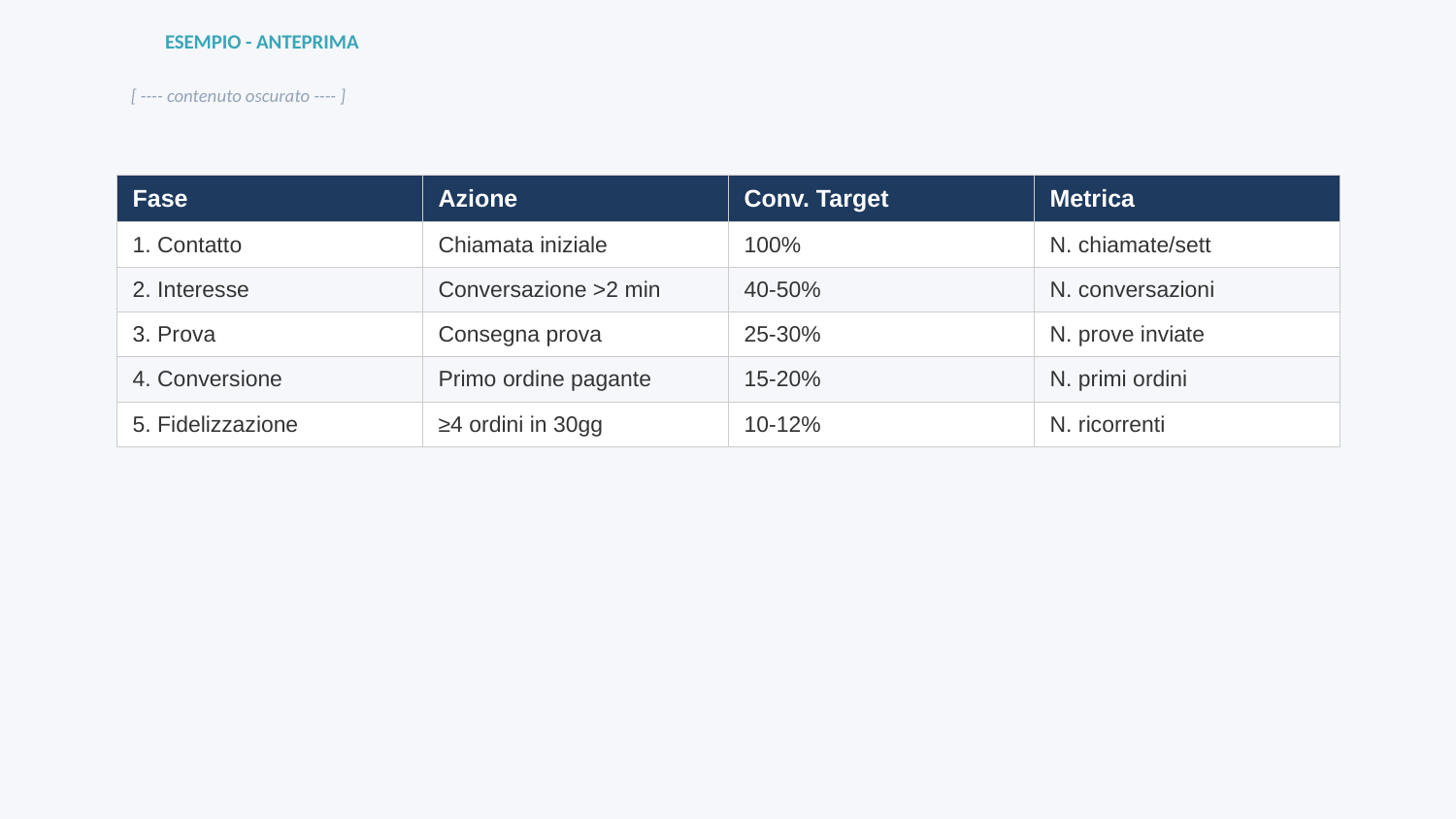

ESEMPIO - ANTEPRIMA
[ ---- contenuto oscurato ---- ]
| Fase | Azione | Conv. Target | Metrica |
| --- | --- | --- | --- |
| 1. Contatto | Chiamata iniziale | 100% | N. chiamate/sett |
| 2. Interesse | Conversazione >2 min | 40-50% | N. conversazioni |
| 3. Prova | Consegna prova | 25-30% | N. prove inviate |
| 4. Conversione | Primo ordine pagante | 15-20% | N. primi ordini |
| 5. Fidelizzazione | ≥4 ordini in 30gg | 10-12% | N. ricorrenti |